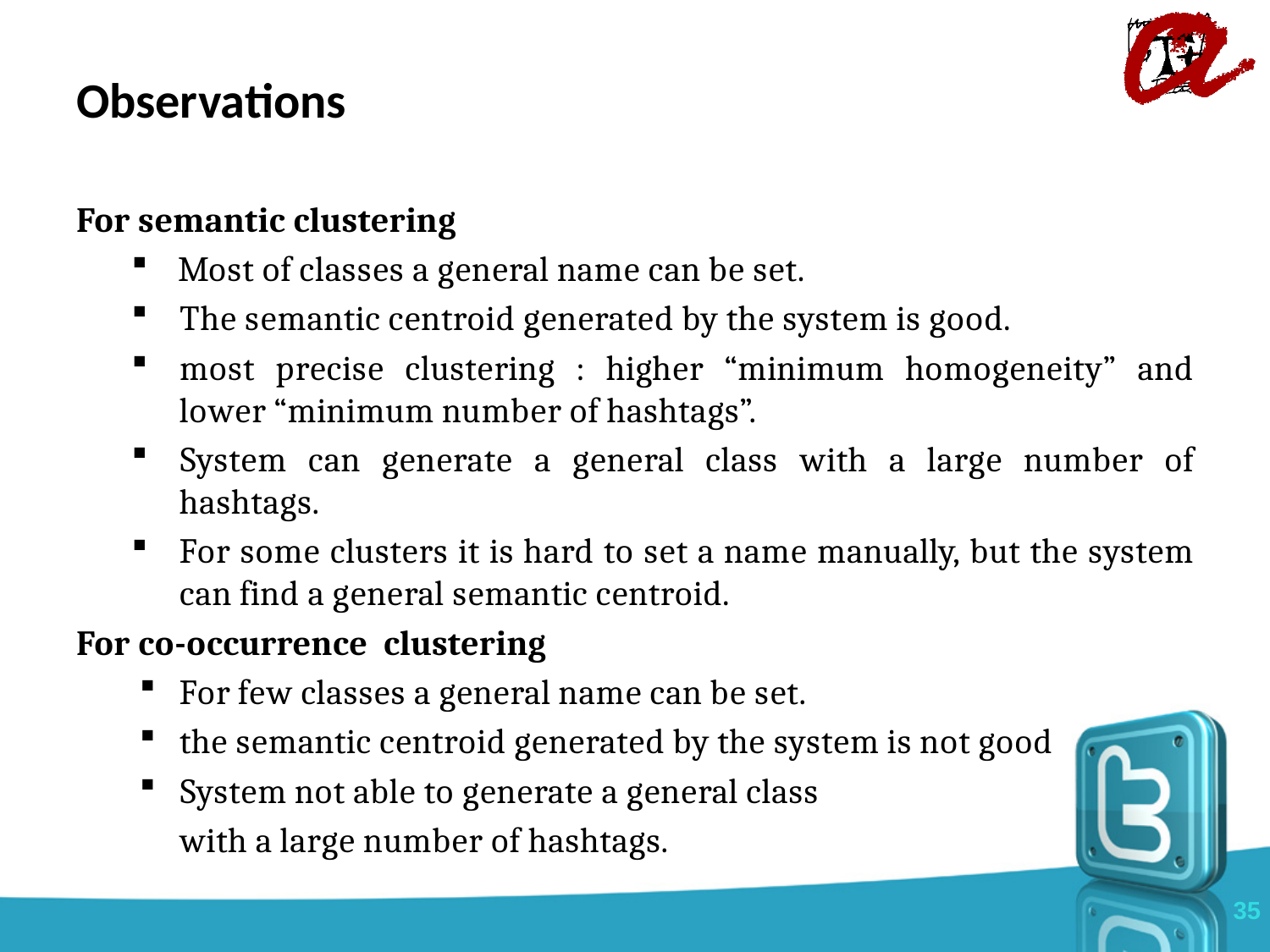

# Observations
For semantic clustering
Most of classes a general name can be set.
The semantic centroid generated by the system is good.
most precise clustering : higher “minimum homogeneity” and lower “minimum number of hashtags”.
System can generate a general class with a large number of hashtags.
For some clusters it is hard to set a name manually, but the system can find a general semantic centroid.
For co-occurrence  clustering
For few classes a general name can be set.
the semantic centroid generated by the system is not good
System not able to generate a general class
     with a large number of hashtags.